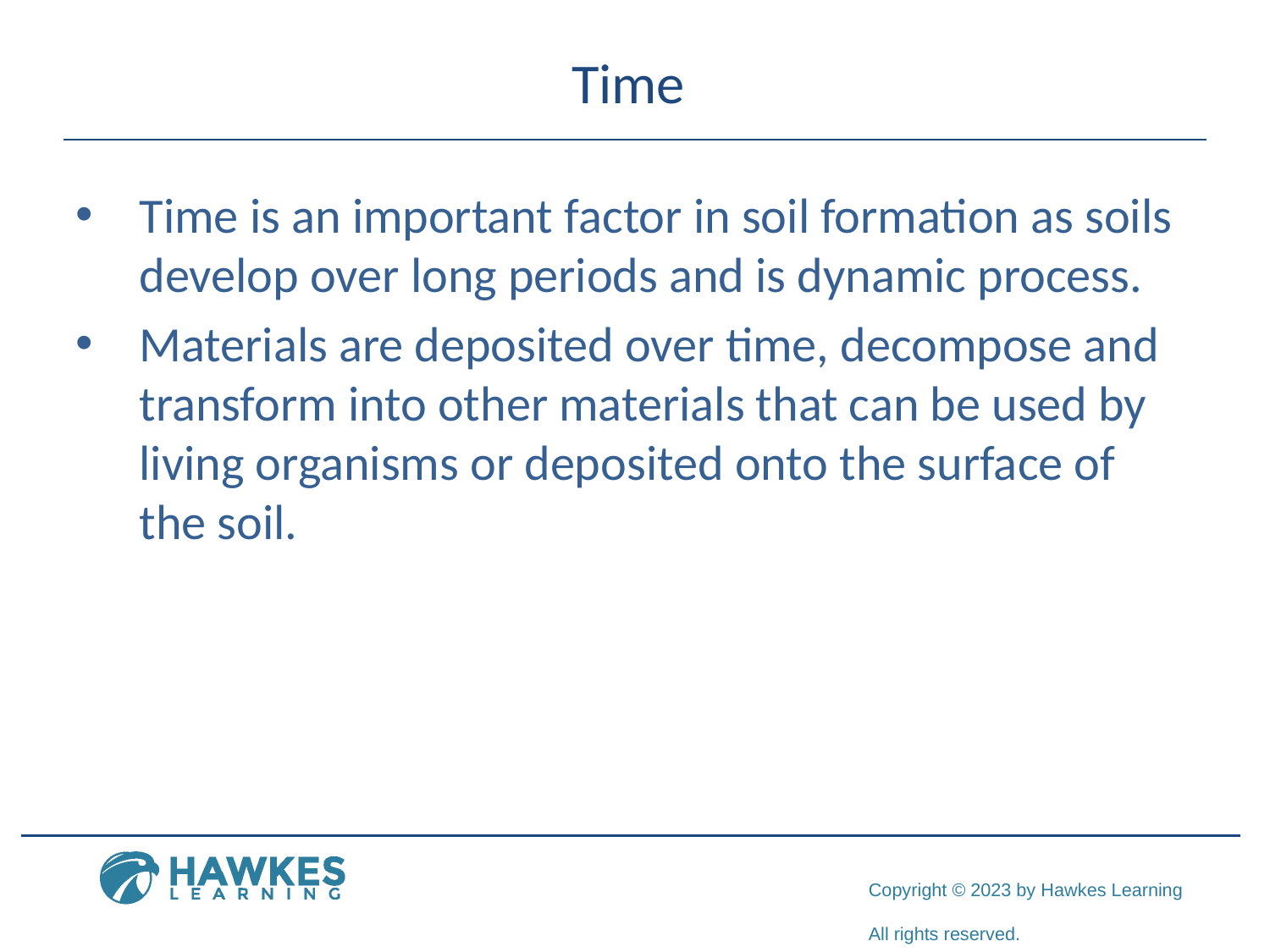

# Time
Time is an important factor in soil formation as soils develop over long periods and is dynamic process.
Materials are deposited over time, decompose and transform into other materials that can be used by living organisms or deposited onto the surface of the soil.